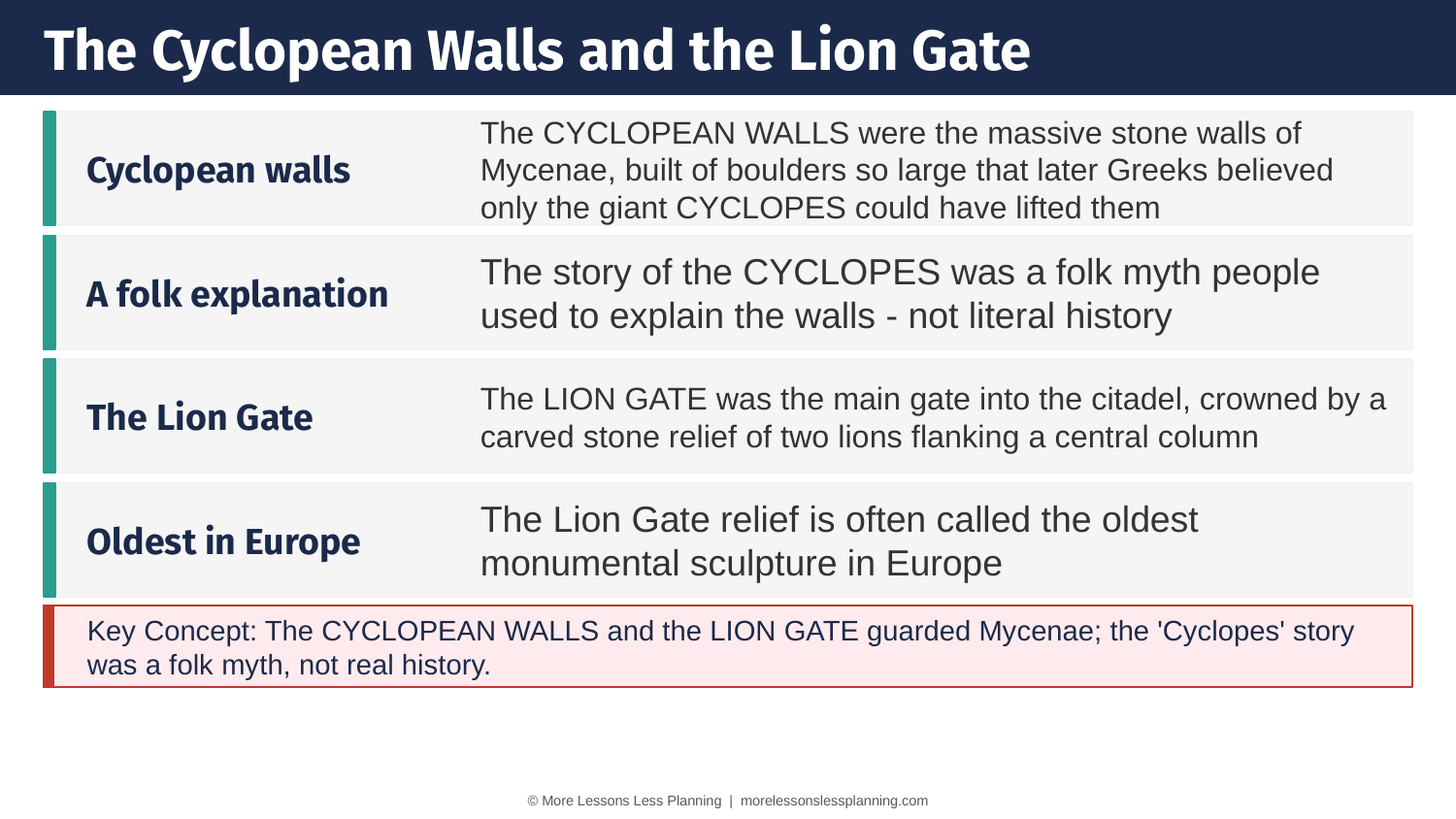

The Cyclopean Walls and the Lion Gate

Cyclopean walls
The CYCLOPEAN WALLS were the massive stone walls of Mycenae, built of boulders so large that later Greeks believed only the giant CYCLOPES could have lifted them

A folk explanation
The story of the CYCLOPES was a folk myth people used to explain the walls - not literal history

The Lion Gate
The LION GATE was the main gate into the citadel, crowned by a carved stone relief of two lions flanking a central column

Oldest in Europe
The Lion Gate relief is often called the oldest monumental sculpture in Europe

Key Concept: The CYCLOPEAN WALLS and the LION GATE guarded Mycenae; the 'Cyclopes' story was a folk myth, not real history.
© More Lessons Less Planning  |  morelessonslessplanning.com